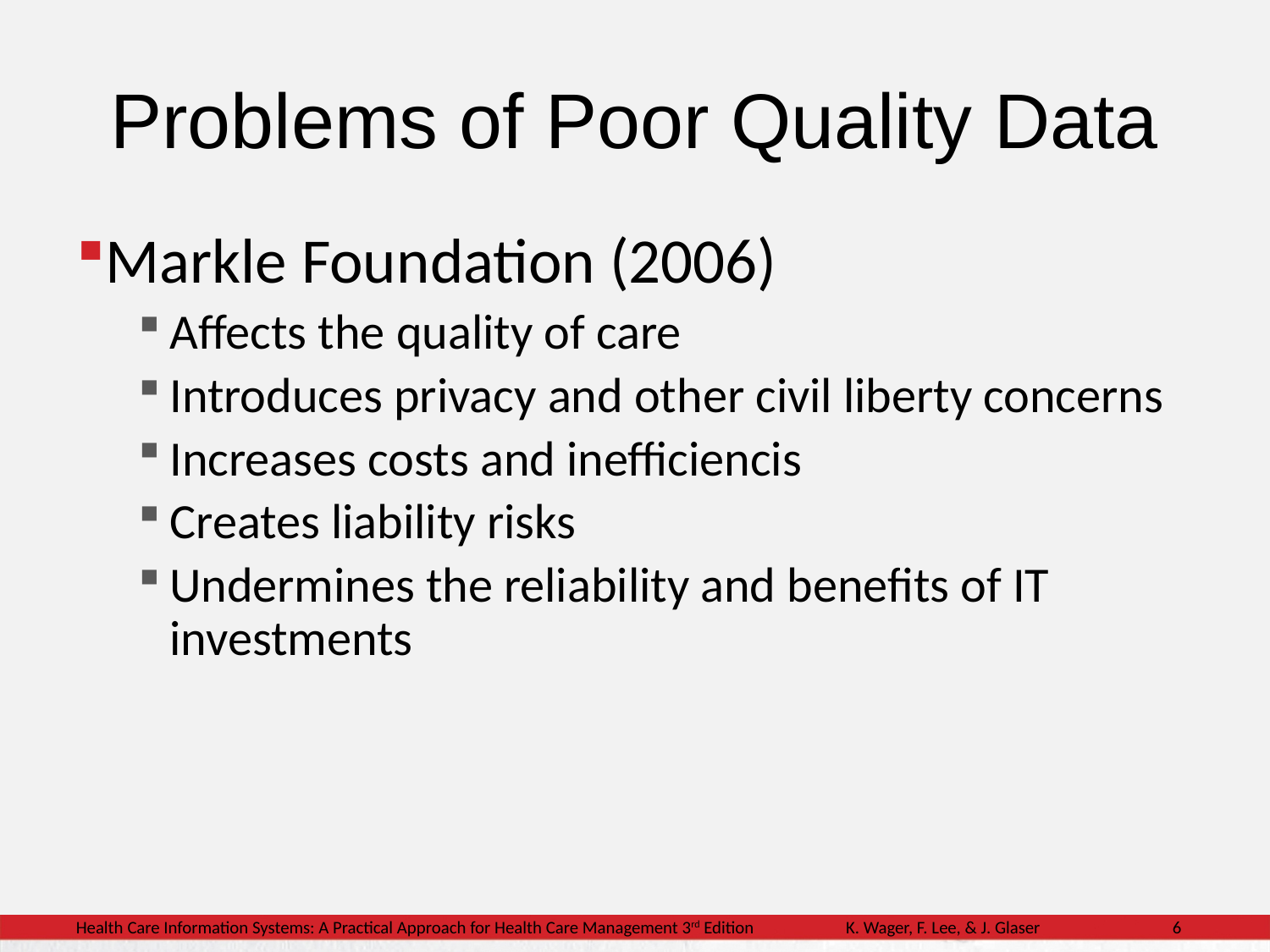

# Problems of Poor Quality Data
Markle Foundation (2006)
Affects the quality of care
Introduces privacy and other civil liberty concerns
Increases costs and inefficiencis
Creates liability risks
Undermines the reliability and benefits of IT investments